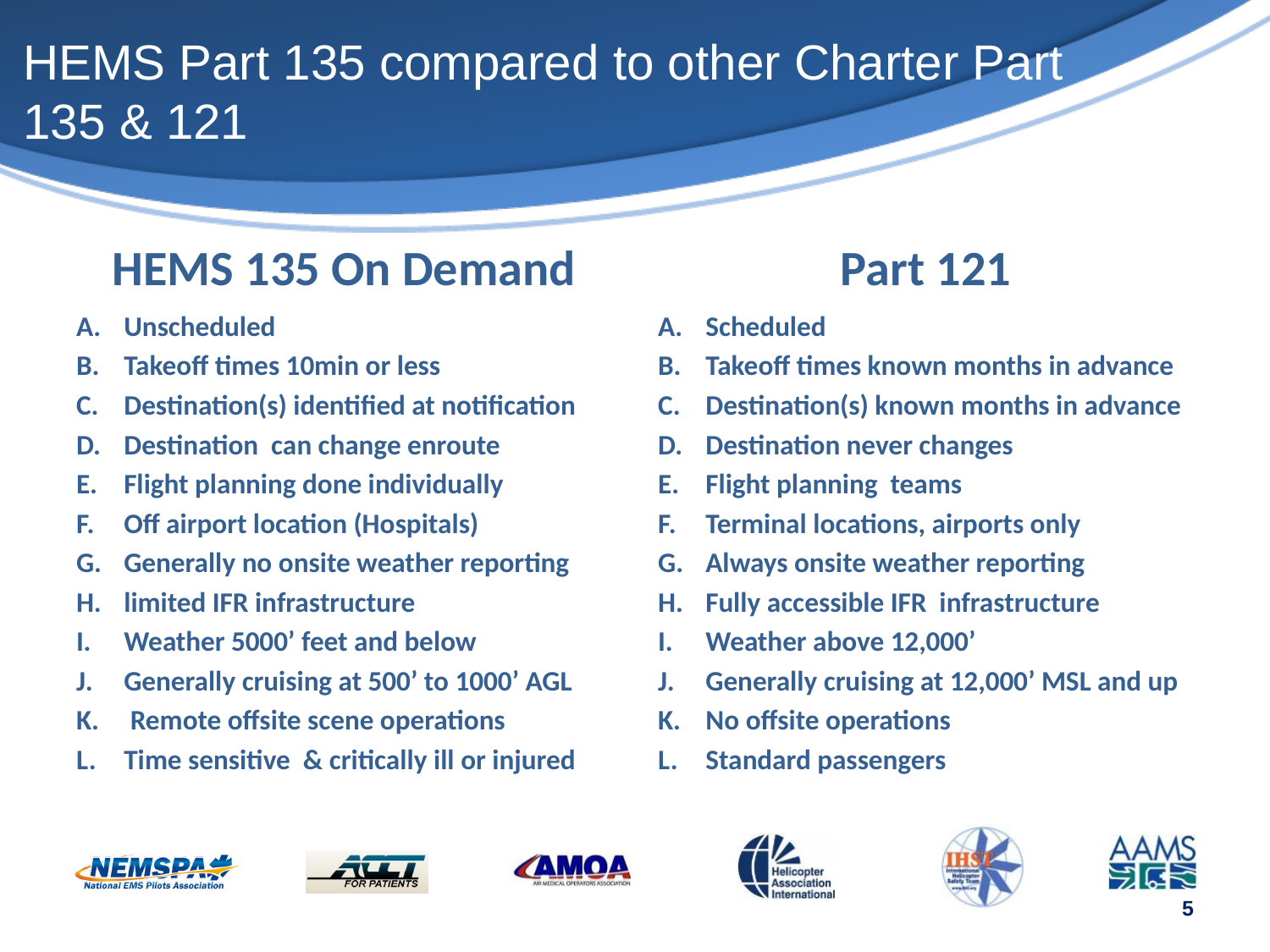

# HEMS Part 135 compared to other Charter Part 135 & 121
HEMS 135 On Demand
Part 121
Unscheduled
Takeoff times 10min or less
Destination(s) identified at notification
Destination  can change enroute
Flight planning done individually
Off airport location (Hospitals)
Generally no onsite weather reporting
limited IFR infrastructure
Weather 5000’ feet and below
Generally cruising at 500’ to 1000’ AGL
 Remote offsite scene operations
Time sensitive  & critically ill or injured
Scheduled
Takeoff times known months in advance
Destination(s) known months in advance
Destination never changes
Flight planning  teams
Terminal locations, airports only
Always onsite weather reporting
Fully accessible IFR  infrastructure
Weather above 12,000’
Generally cruising at 12,000’ MSL and up
No offsite operations
Standard passengers
5